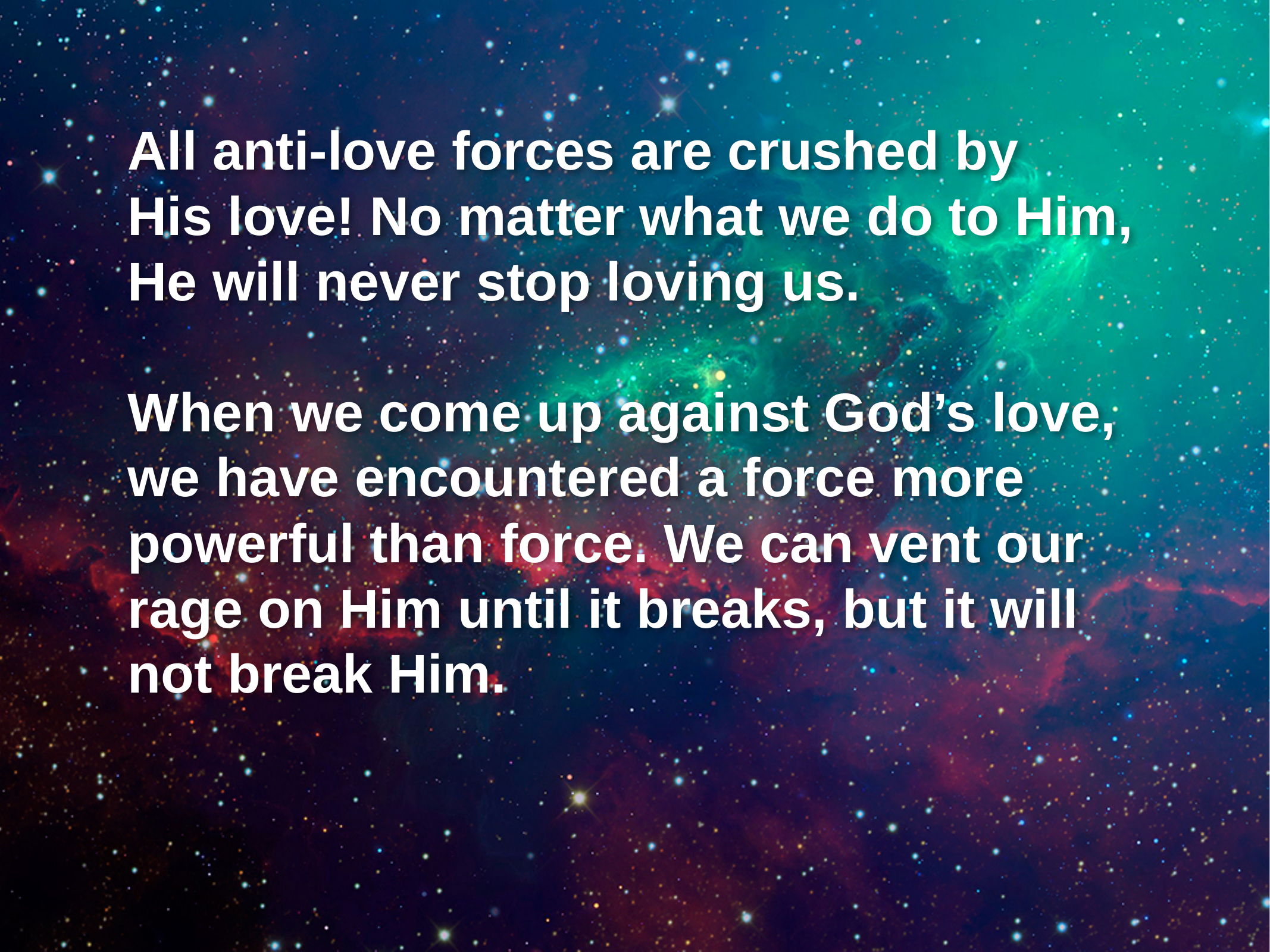

All anti-love forces are crushed by
His love! No matter what we do to Him,
He will never stop loving us.
When we come up against God’s love,
we have encountered a force more
powerful than force. We can vent our
rage on Him until it breaks, but it will
not break Him.